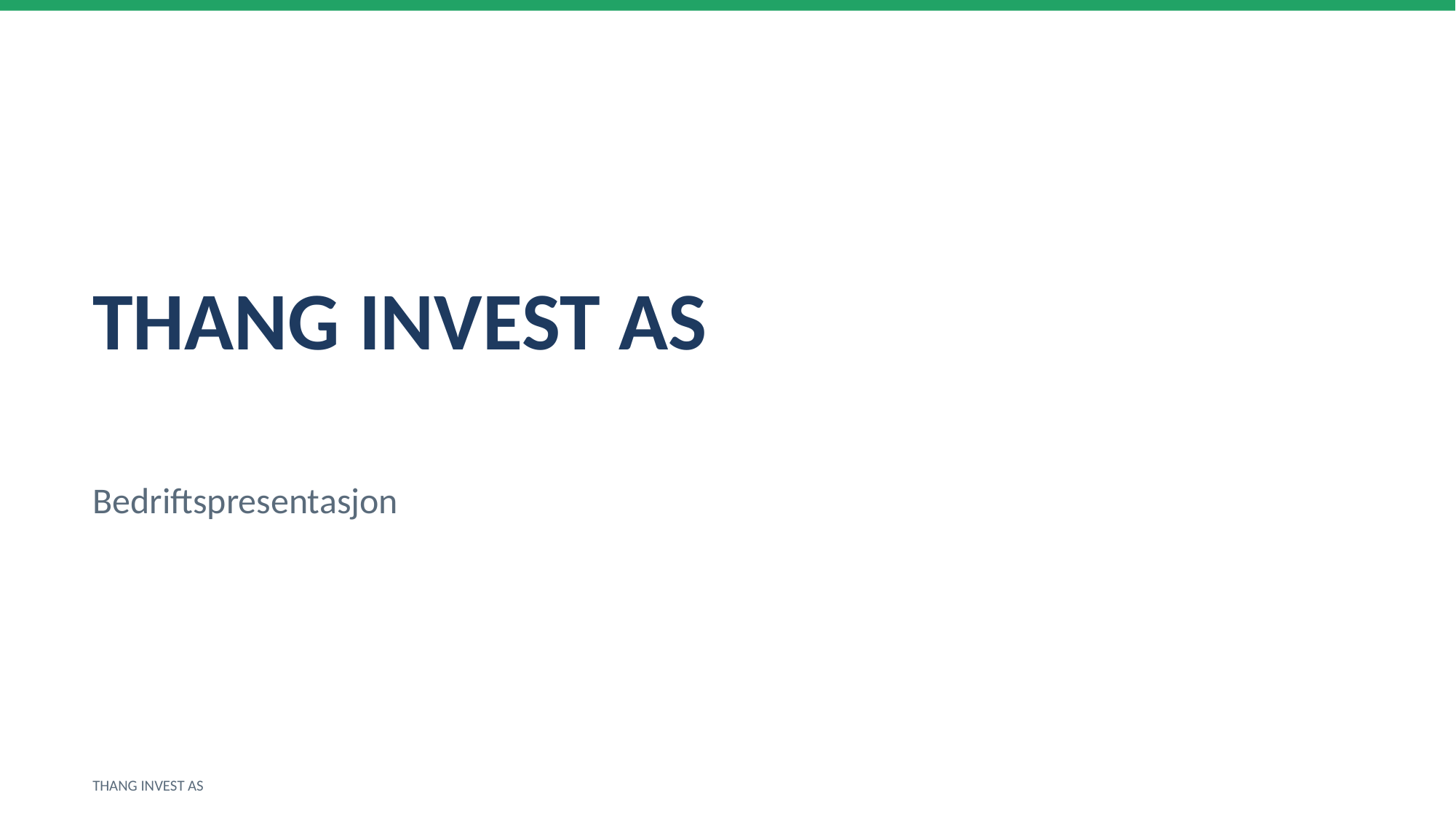

THANG INVEST AS
Bedriftspresentasjon
THANG INVEST AS